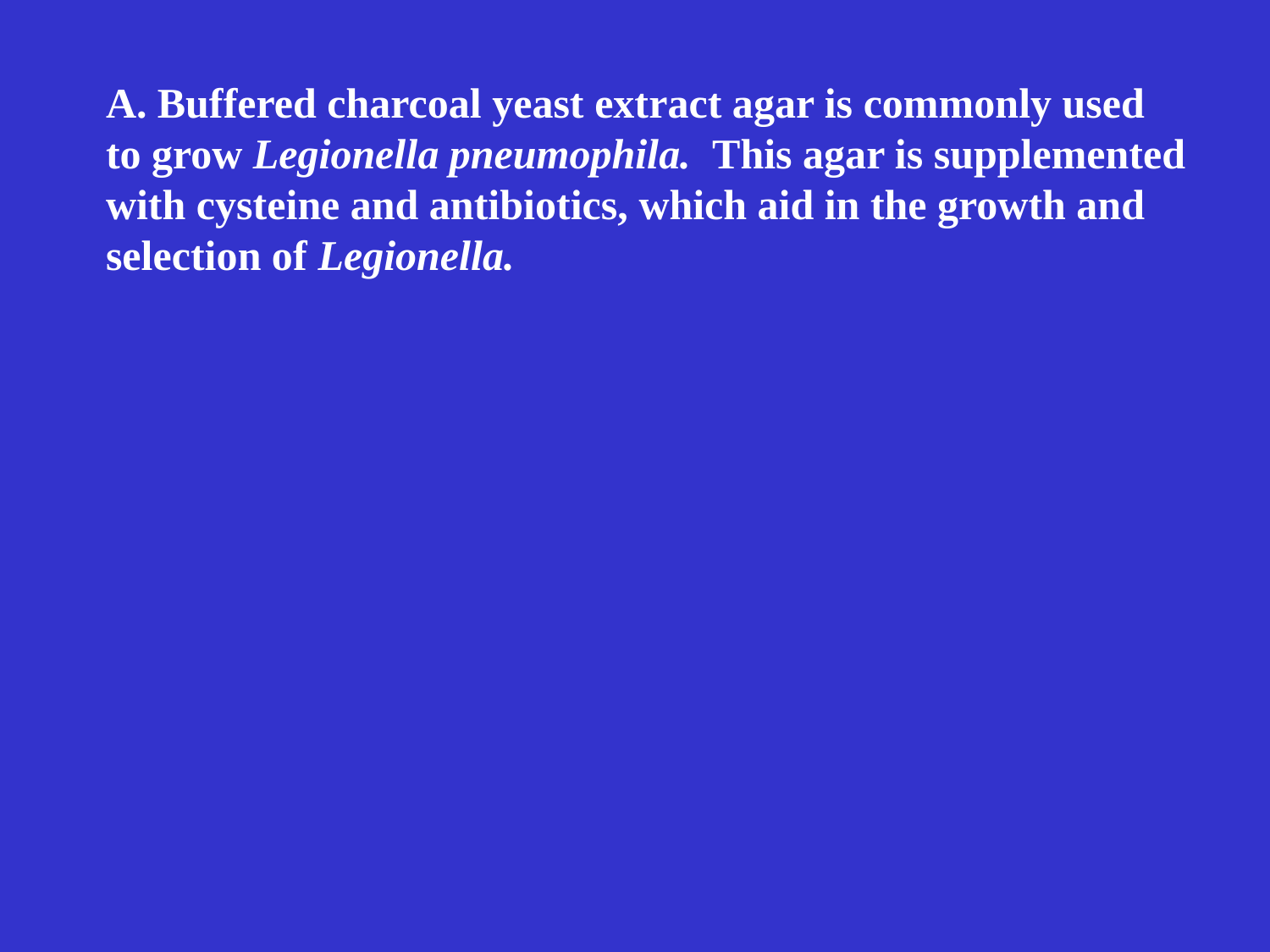

A. Buffered charcoal yeast extract agar is commonly used
to grow Legionella pneumophila.  This agar is supplemented
with cysteine and antibiotics, which aid in the growth and
selection of Legionella.